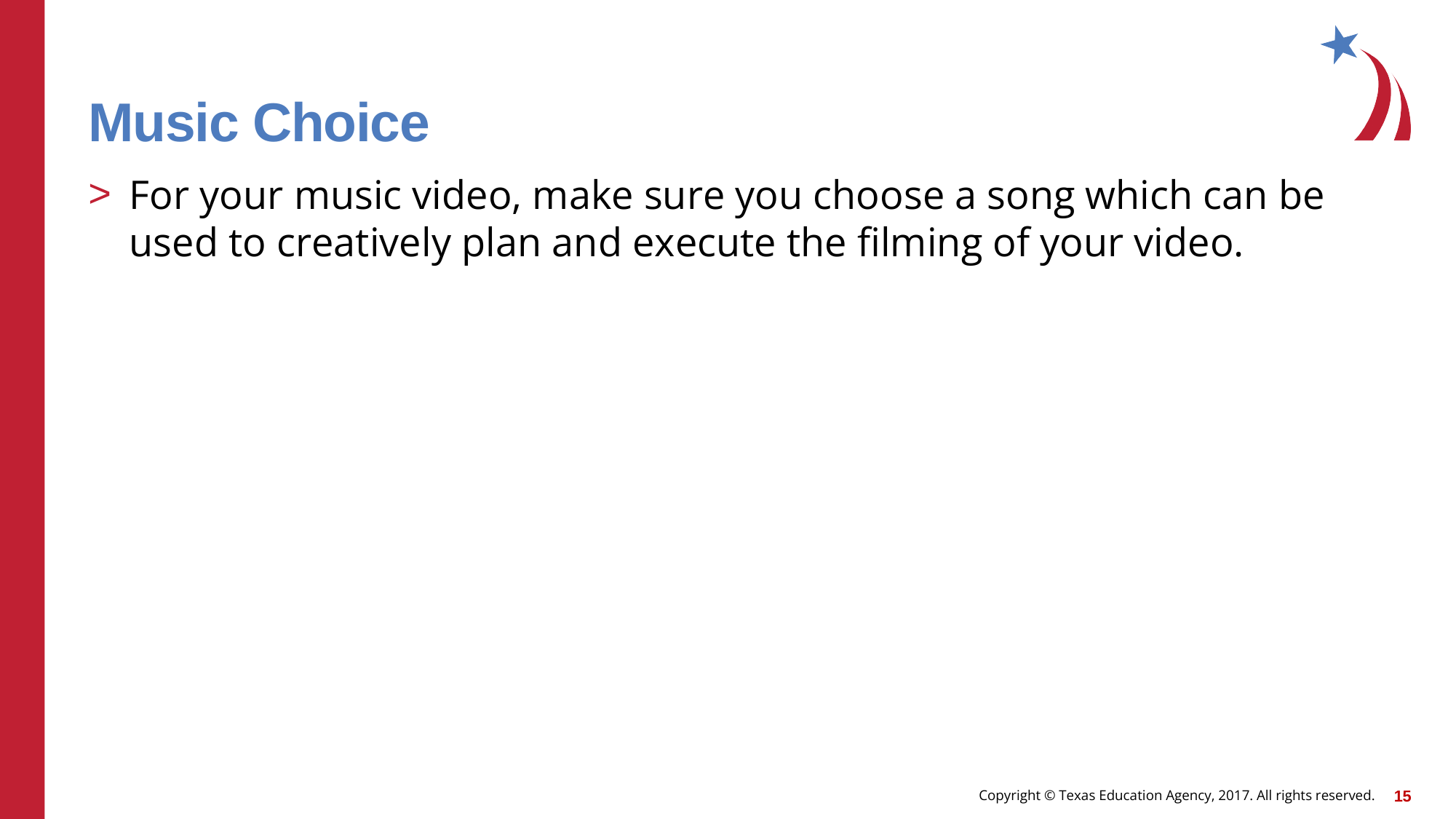

# Music Choice
For your music video, make sure you choose a song which can be used to creatively plan and execute the filming of your video.